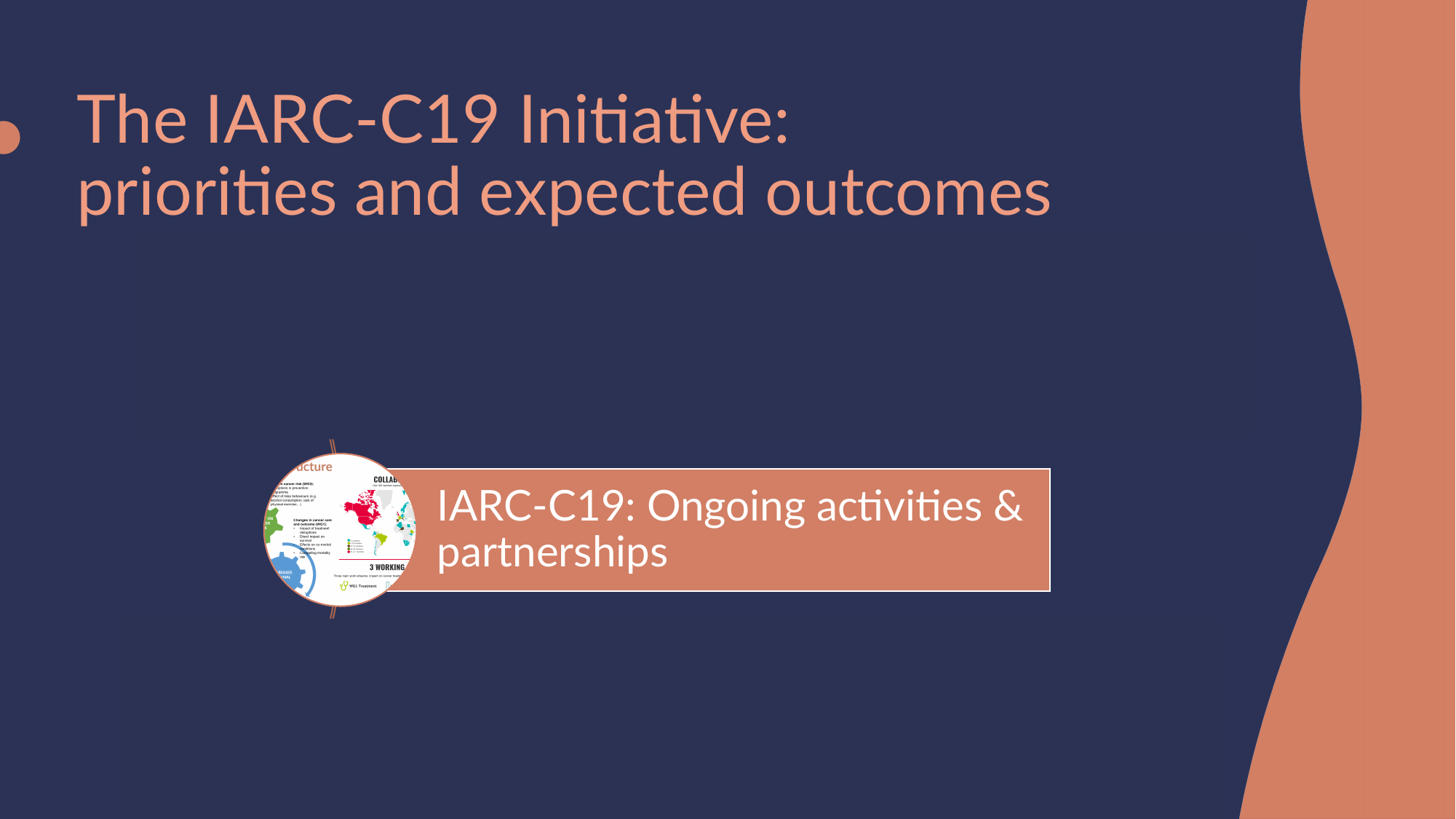

The IARC-C19 Initiative:
priorities and expected outcomes
Building Partnership through the COVID-19 Pandemic
IARC-C19: Ongoing activities & partnerships
Building for tomorrow –
IARC C-19 and future plans